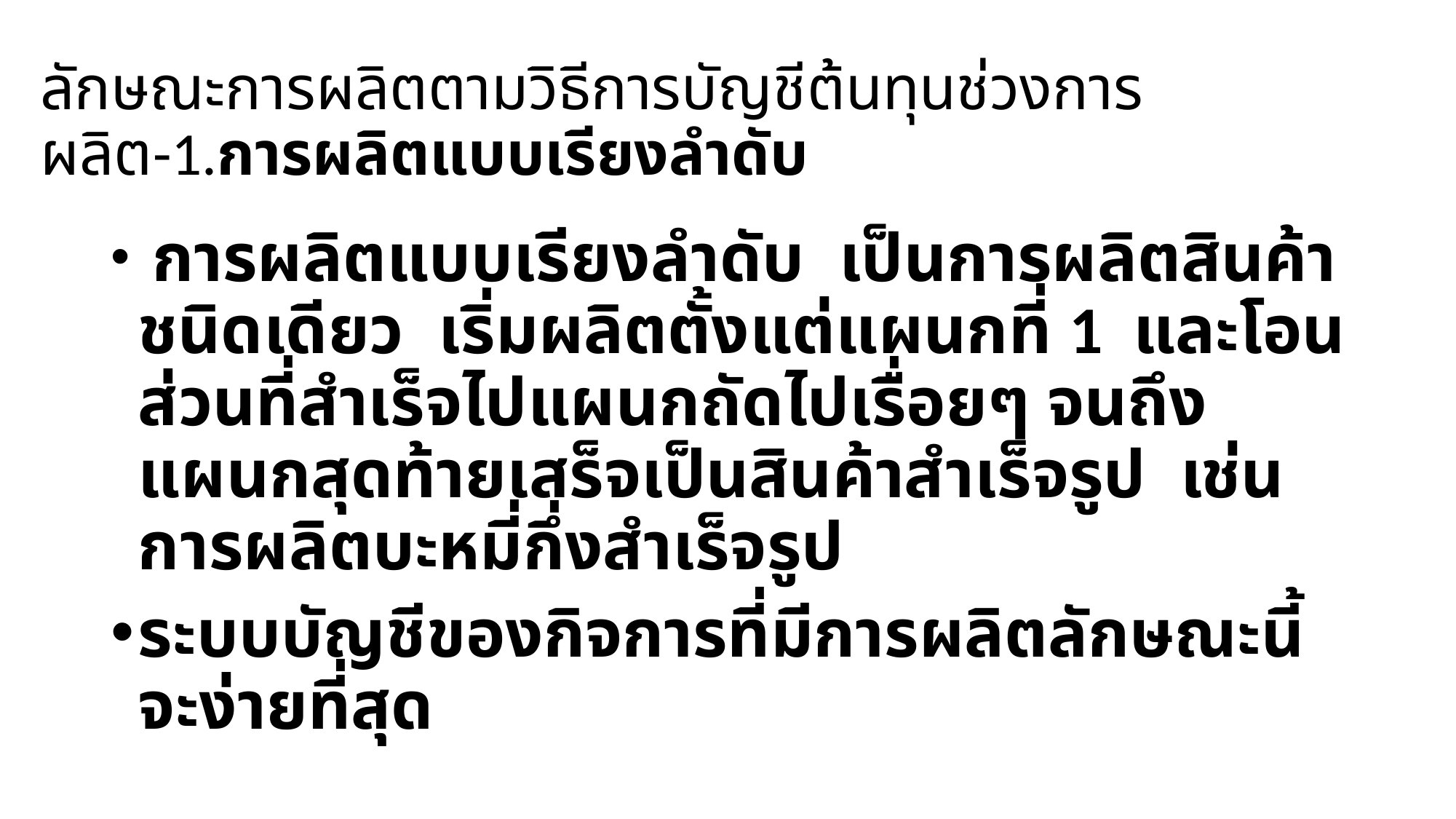

# ลักษณะการผลิตตามวิธีการบัญชีต้นทุนช่วงการผลิต-1.การผลิตแบบเรียงลำดับ
 การผลิตแบบเรียงลำดับ  เป็นการผลิตสินค้าชนิดเดียว  เริ่มผลิตตั้งแต่แผนกที่ 1  และโอนส่วนที่สำเร็จไปแผนกถัดไปเรื่อยๆ จนถึงแผนกสุดท้ายเสร็จเป็นสินค้าสำเร็จรูป  เช่น  การผลิตบะหมี่กึ่งสำเร็จรูป
ระบบบัญชีของกิจการที่มีการผลิตลักษณะนี้ จะง่ายที่สุด